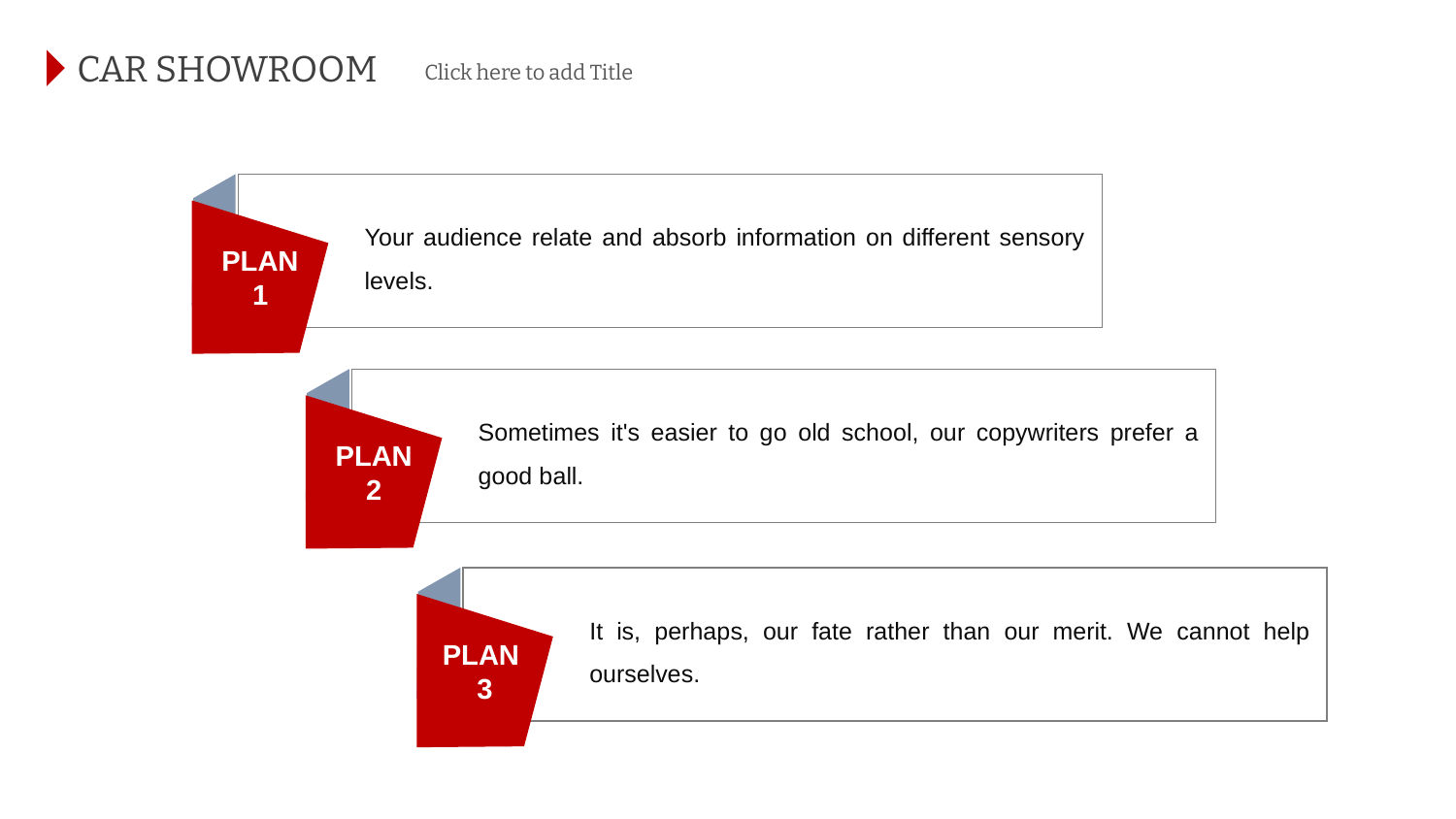

CAR SHOWROOM
  Click here to add Title

Your audience relate and absorb information on different sensory levels.
PLAN
1

Sometimes it's easier to go old school, our copywriters prefer a good ball.
PLAN
2

It is, perhaps, our fate rather than our merit. We cannot help ourselves.
PLAN
3